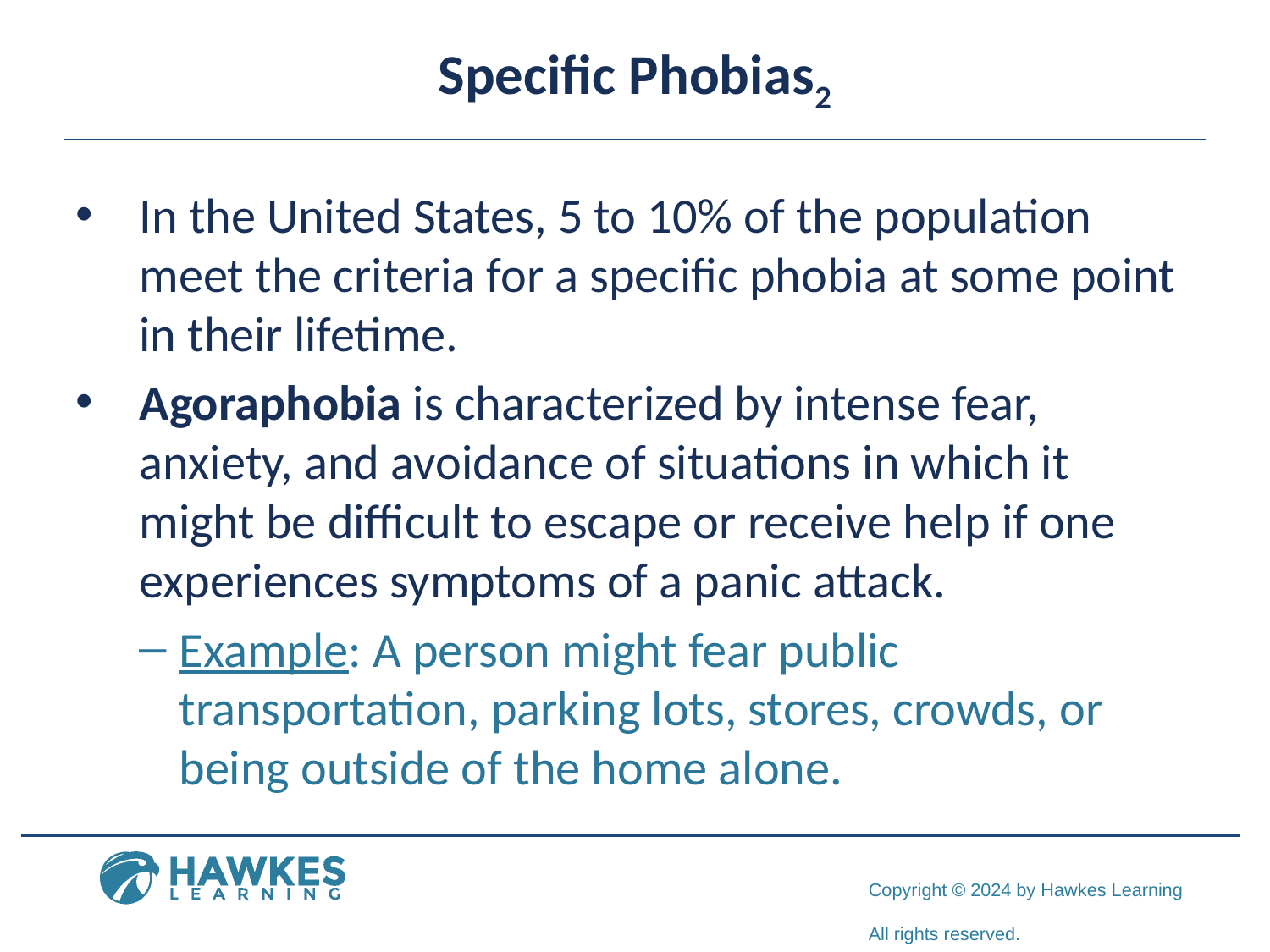

# Specific Phobias2
In the United States, 5 to 10% of the population meet the criteria for a specific phobia at some point in their lifetime.
Agoraphobia is characterized by intense fear, anxiety, and avoidance of situations in which it might be difficult to escape or receive help if one experiences symptoms of a panic attack.
Example: A person might fear public transportation, parking lots, stores, crowds, or being outside of the home alone.